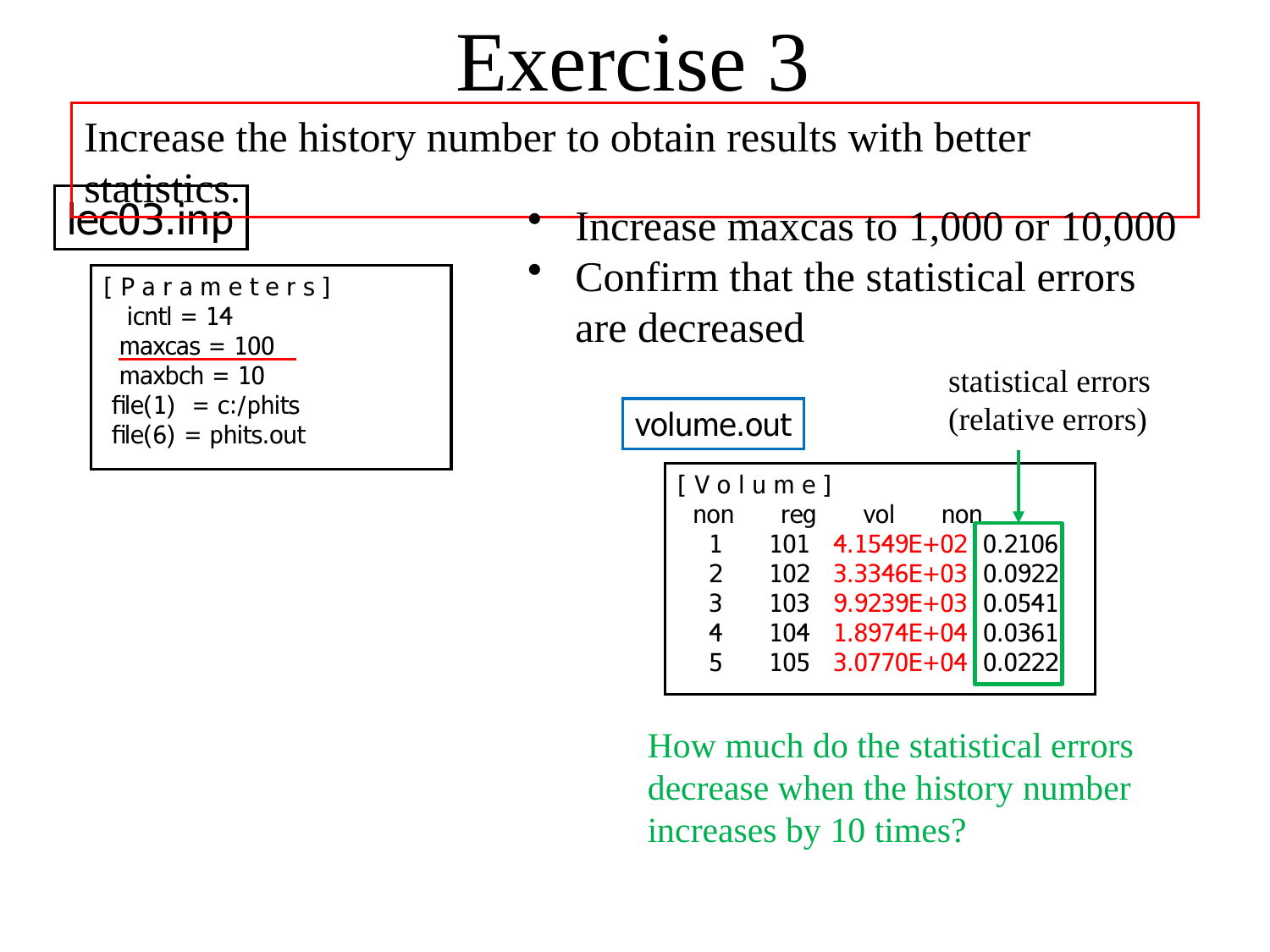

Exercise 3
Increase the history number to obtain results with better statistics.
lec03.inp
Increase maxcas to 1,000 or 10,000
Confirm that the statistical errors are decreased
[ P a r a m e t e r s ]
   icntl = 14
  maxcas = 100
  maxbch = 10
 file(1)  = c:/phits
 file(6) = phits.out
statistical errors
(relative errors)
volume.out
[ V o l u m e ]
  non      reg      vol      non
    1      101   4.1549E+02  0.2106
    2      102   3.3346E+03  0.0922
    3      103   9.9239E+03  0.0541
    4      104   1.8974E+04  0.0361
    5      105   3.0770E+04  0.0222

How much do the statistical errors decrease when the history number increases by 10 times?